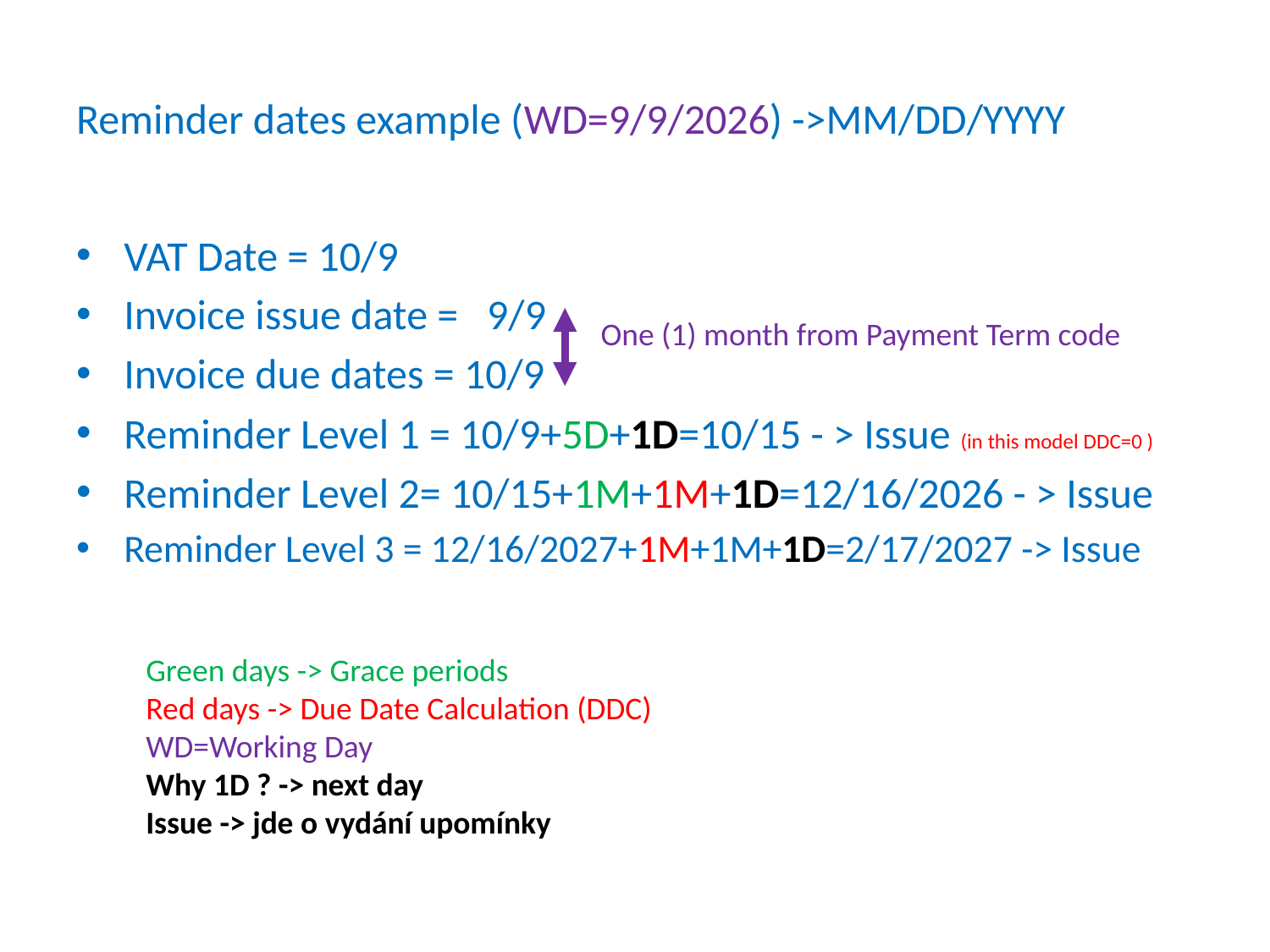

# Reminder dates example (WD=9/9/2026) ->MM/DD/YYYY
VAT Date = 10/9
Invoice issue date =   9/9
Invoice due dates = 10/9
Reminder Level 1 = 10/9+5D+1D=10/15 - > Issue (in this model DDC=0 )
Reminder Level 2= 10/15+1M+1M+1D=12/16/2026 - > Issue
Reminder Level 3 = 12/16/2027+1M+1M+1D=2/17/2027 -> Issue
One (1) month from Payment Term code
Green days -> Grace periods
Red days -> Due Date Calculation (DDC)
WD=Working Day
Why 1D ? -> next day
Issue -> jde o vydání upomínky